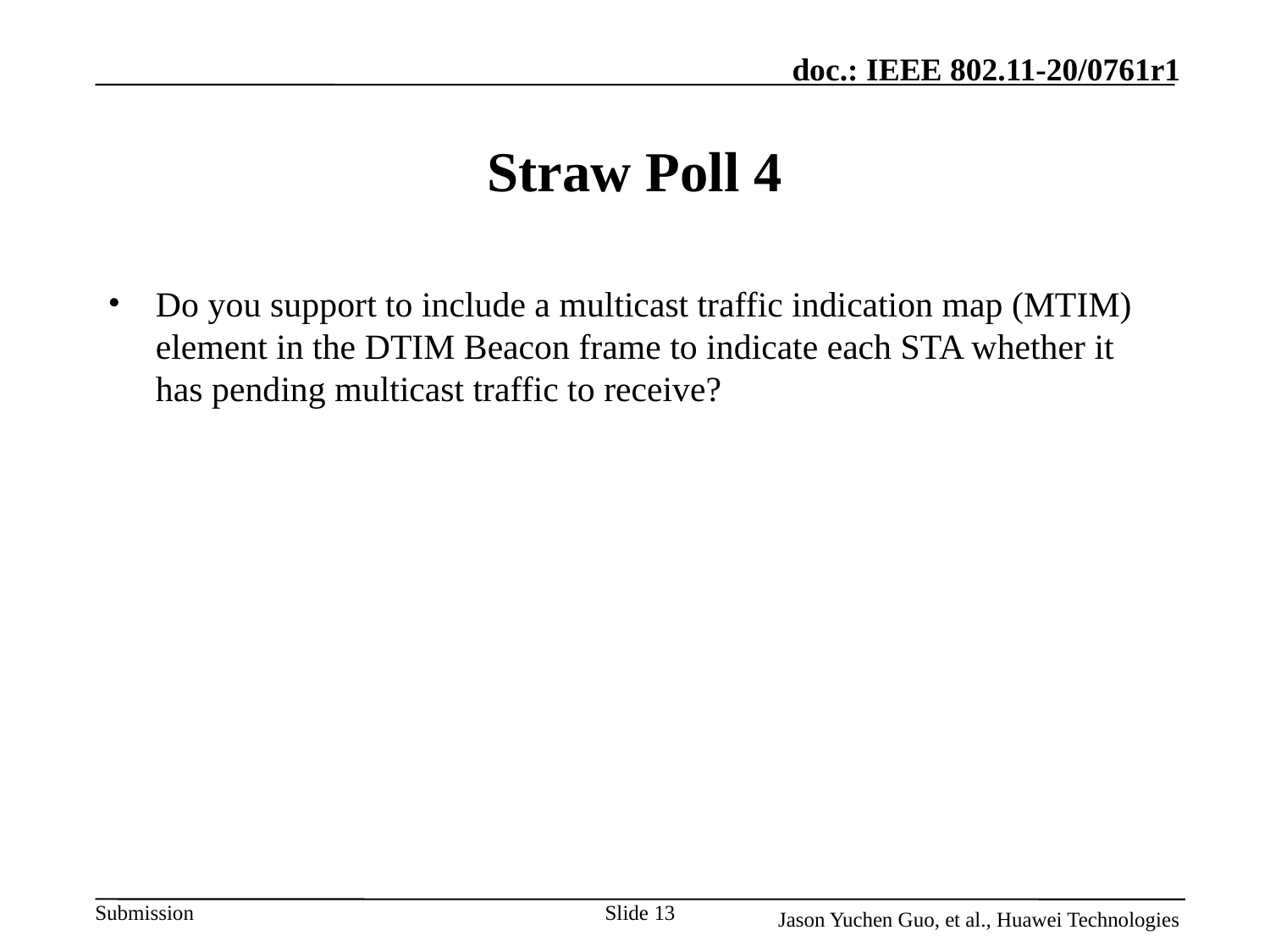

# Straw Poll 4
Do you support to include a multicast traffic indication map (MTIM) element in the DTIM Beacon frame to indicate each STA whether it has pending multicast traffic to receive?
Slide 13